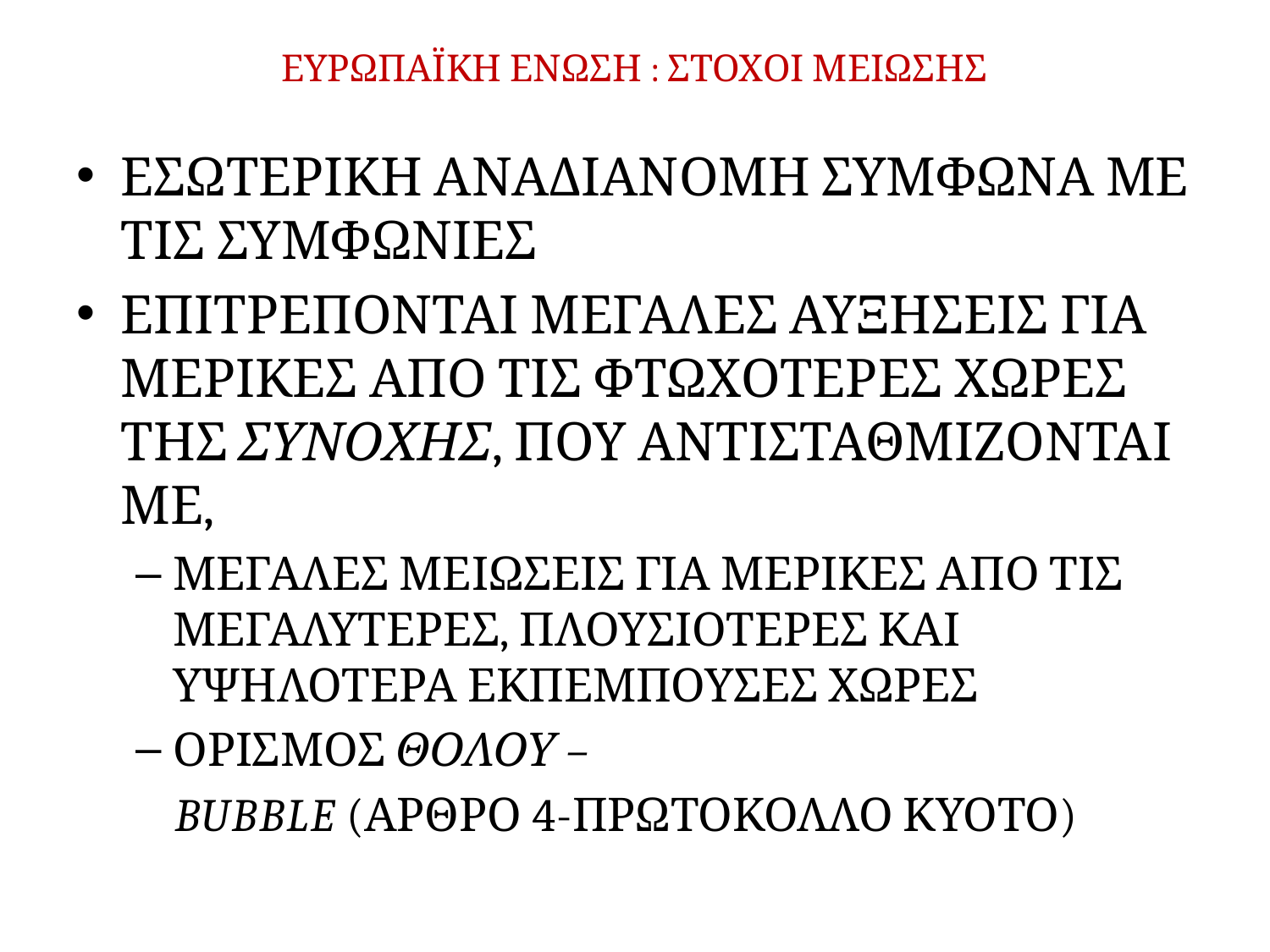

# ΕΥΡΩΠΑΪΚΗ ΕΝΩΣΗ : ΣΤΟΧΟΙ ΜΕΙΩΣΗΣ
ΕΣΩΤΕΡΙΚΗ ΑΝΑΔΙΑΝΟΜΗ ΣΥΜΦΩΝΑ ΜΕ ΤΙΣ ΣΥΜΦΩΝΙΕΣ
ΕΠΙΤΡΕΠΟΝΤΑΙ ΜΕΓΑΛΕΣ ΑΥΞΗΣΕΙΣ ΓΙΑ ΜΕΡΙΚΕΣ ΑΠΟ ΤΙΣ ΦΤΩΧΟΤΕΡΕΣ ΧΩΡΕΣ ΤΗΣ ΣΥΝΟΧΗΣ, ΠΟΥ ΑΝΤΙΣΤΑΘΜΙΖΟΝΤΑΙ ΜΕ,
ΜΕΓΑΛΕΣ ΜΕΙΩΣΕΙΣ ΓΙΑ ΜΕΡΙΚΕΣ ΑΠΟ ΤΙΣ ΜΕΓΑΛΥΤΕΡΕΣ, ΠΛΟΥΣΙΟΤΕΡΕΣ ΚΑΙ ΥΨΗΛΟΤΕΡΑ ΕΚΠΕΜΠΟΥΣΕΣ ΧΩΡΕΣ
ΟΡΙΣΜΟΣ ΘΟΛΟΥ –
	BUBBLE (ΑΡΘΡΟ 4-ΠΡΩΤΟΚΟΛΛΟ ΚΥΟΤΟ)